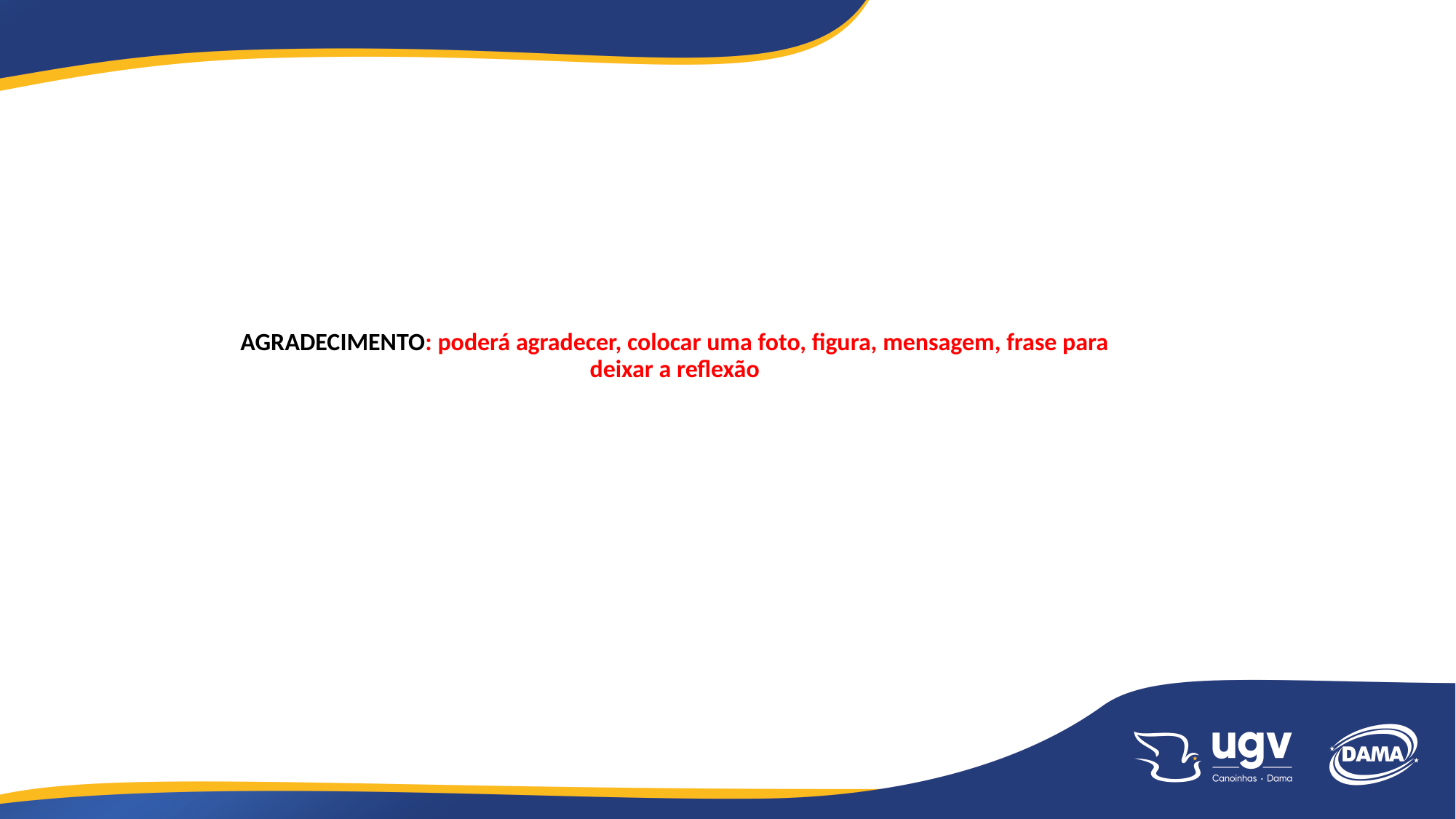

AGRADECIMENTO: poderá agradecer, colocar uma foto, figura, mensagem, frase para deixar a reflexão